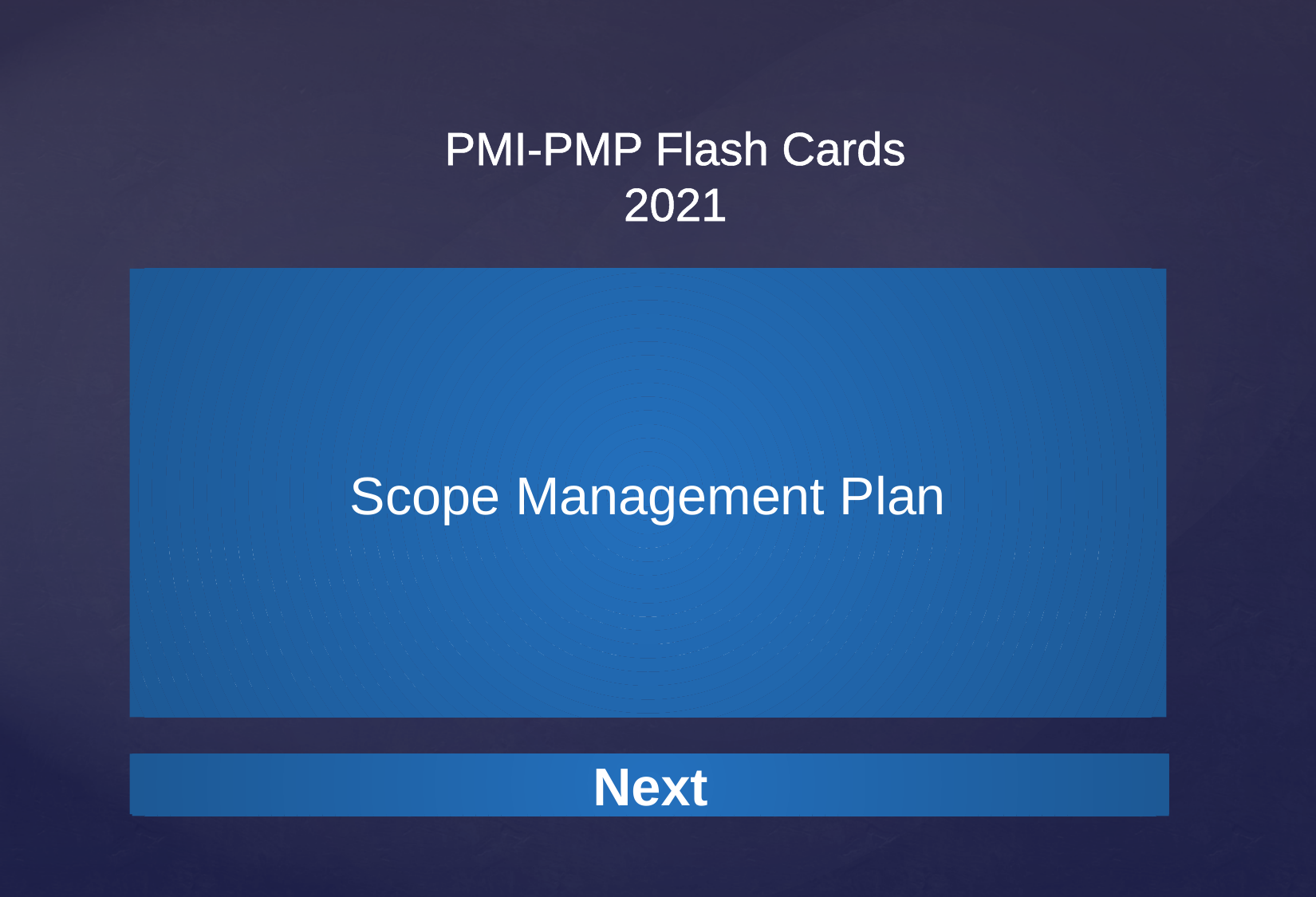

Scope Management Plan
The scope management plan is a component of the project management plan, which outlines how the project
scope will be managed, how scope changes will be addressed, and how the project scope will be monitored and controlled to ensure scope changes do not happen unless they are required.
Next
Next
Next
Next